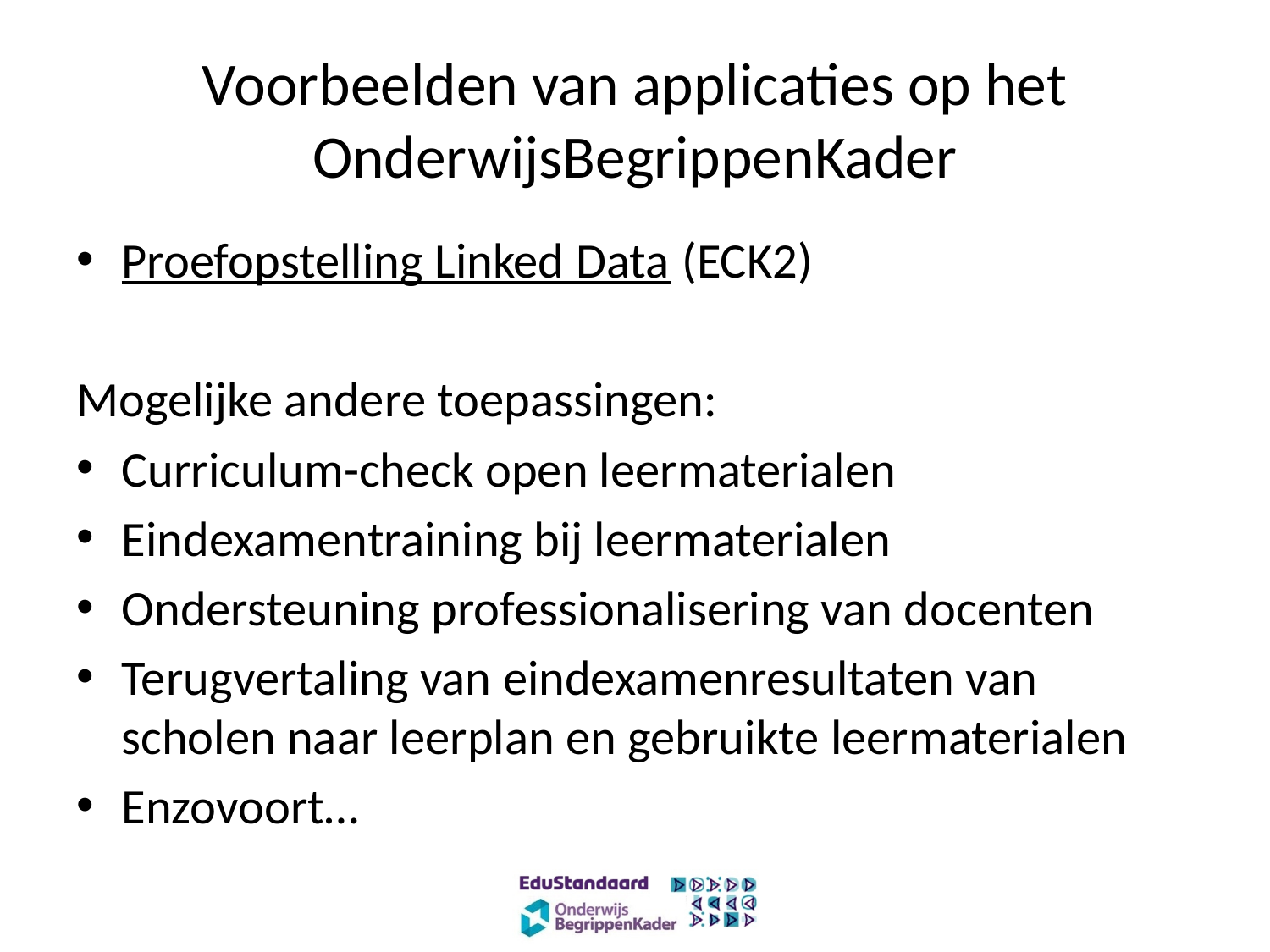

# Voorbeelden van applicaties op het OnderwijsBegrippenKader
Proefopstelling Linked Data (ECK2)

Mogelijke andere toepassingen:
Curriculum-check open leermaterialen
Eindexamentraining bij leermaterialen
Ondersteuning professionalisering van docenten
Terugvertaling van eindexamenresultaten van scholen naar leerplan en gebruikte leermaterialen
Enzovoort…